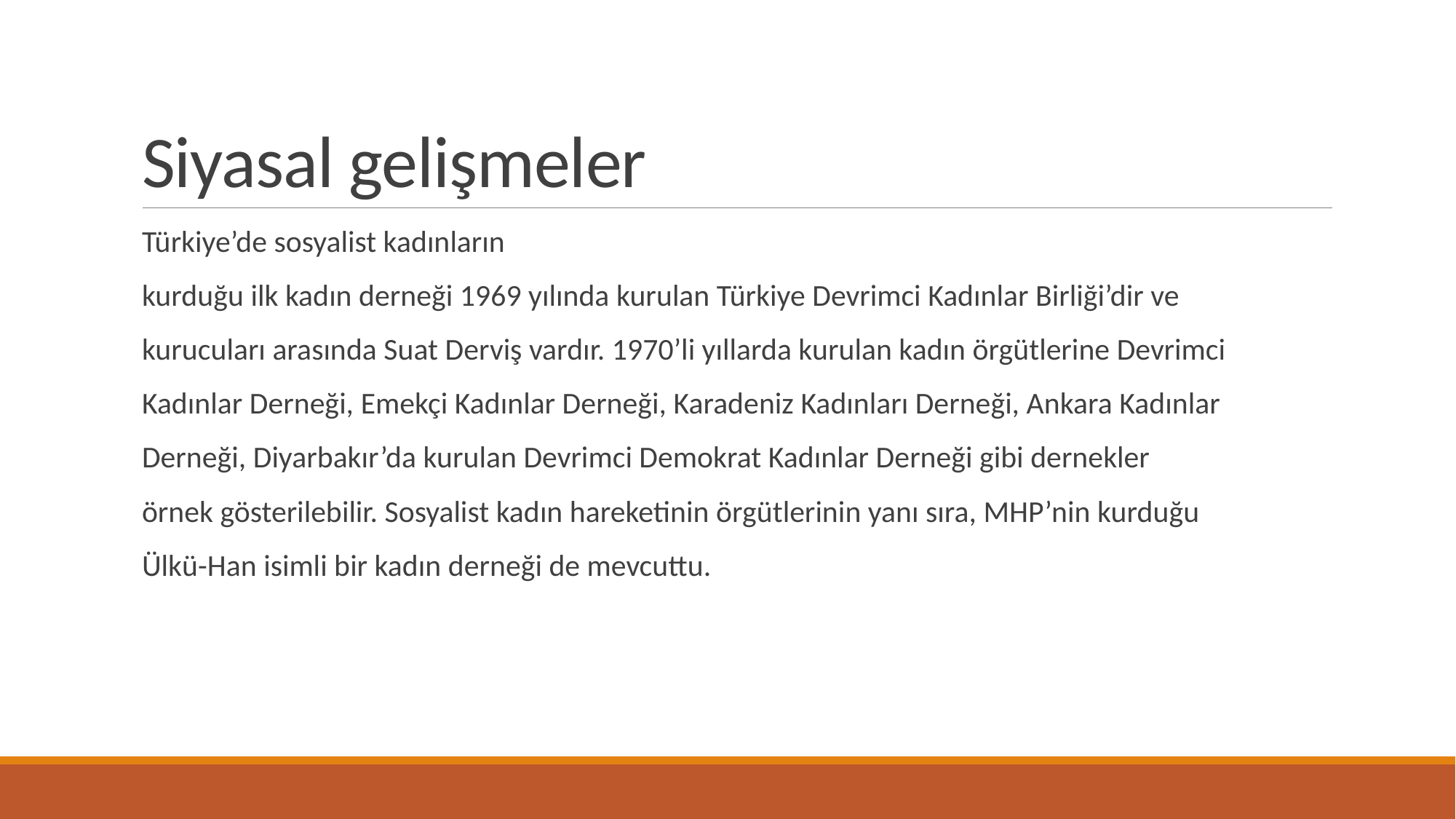

# Siyasal gelişmeler
Türkiye’de sosyalist kadınların
kurduğu ilk kadın derneği 1969 yılında kurulan Türkiye Devrimci Kadınlar Birliği’dir ve
kurucuları arasında Suat Derviş vardır. 1970’li yıllarda kurulan kadın örgütlerine Devrimci
Kadınlar Derneği, Emekçi Kadınlar Derneği, Karadeniz Kadınları Derneği, Ankara Kadınlar
Derneği, Diyarbakır’da kurulan Devrimci Demokrat Kadınlar Derneği gibi dernekler
örnek gösterilebilir. Sosyalist kadın hareketinin örgütlerinin yanı sıra, MHP’nin kurduğu
Ülkü-Han isimli bir kadın derneği de mevcuttu.